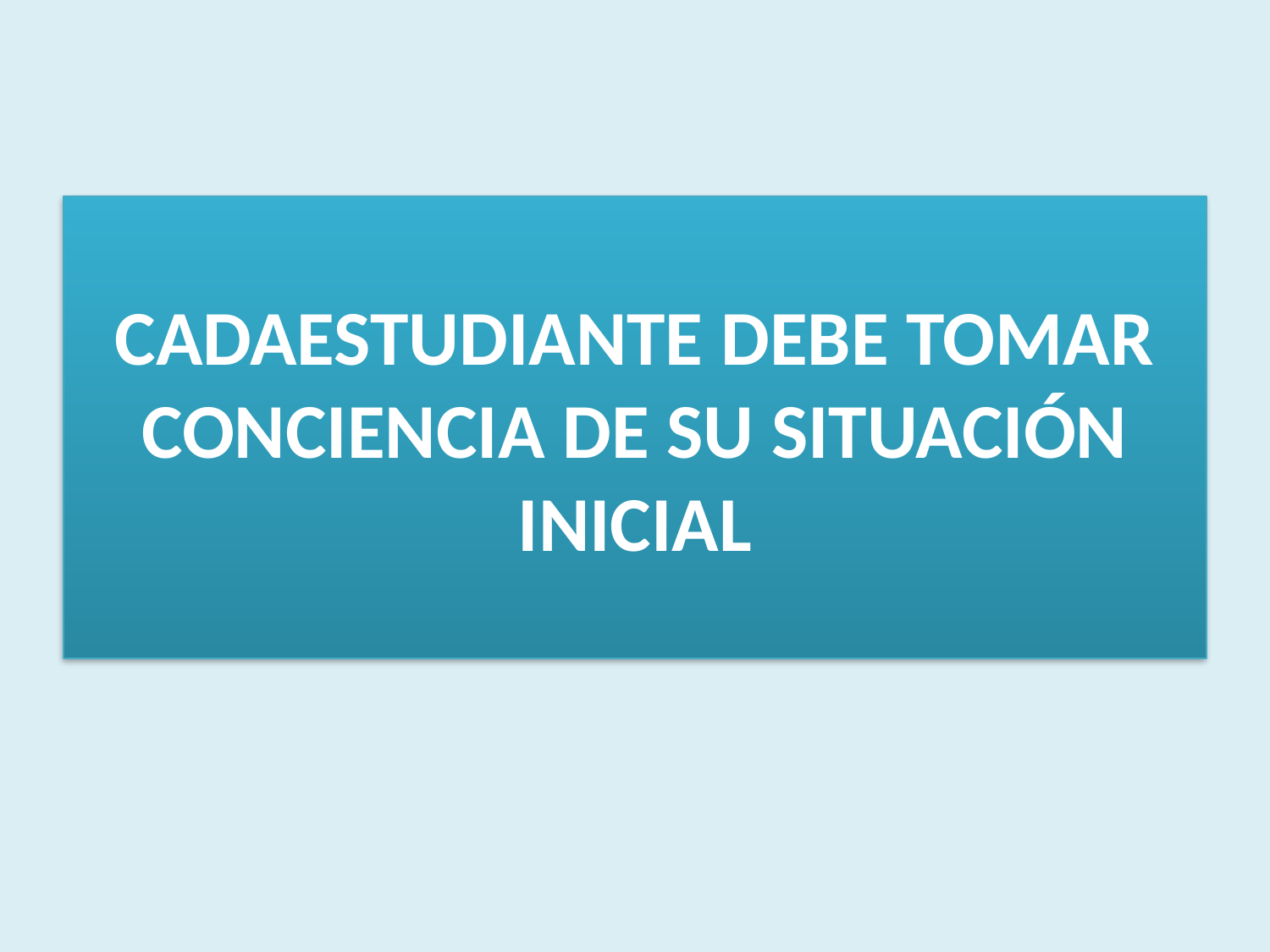

# CADAESTUDIANTE DEBE TOMAR CONCIENCIA DE SU SITUACIÓN INICIAL